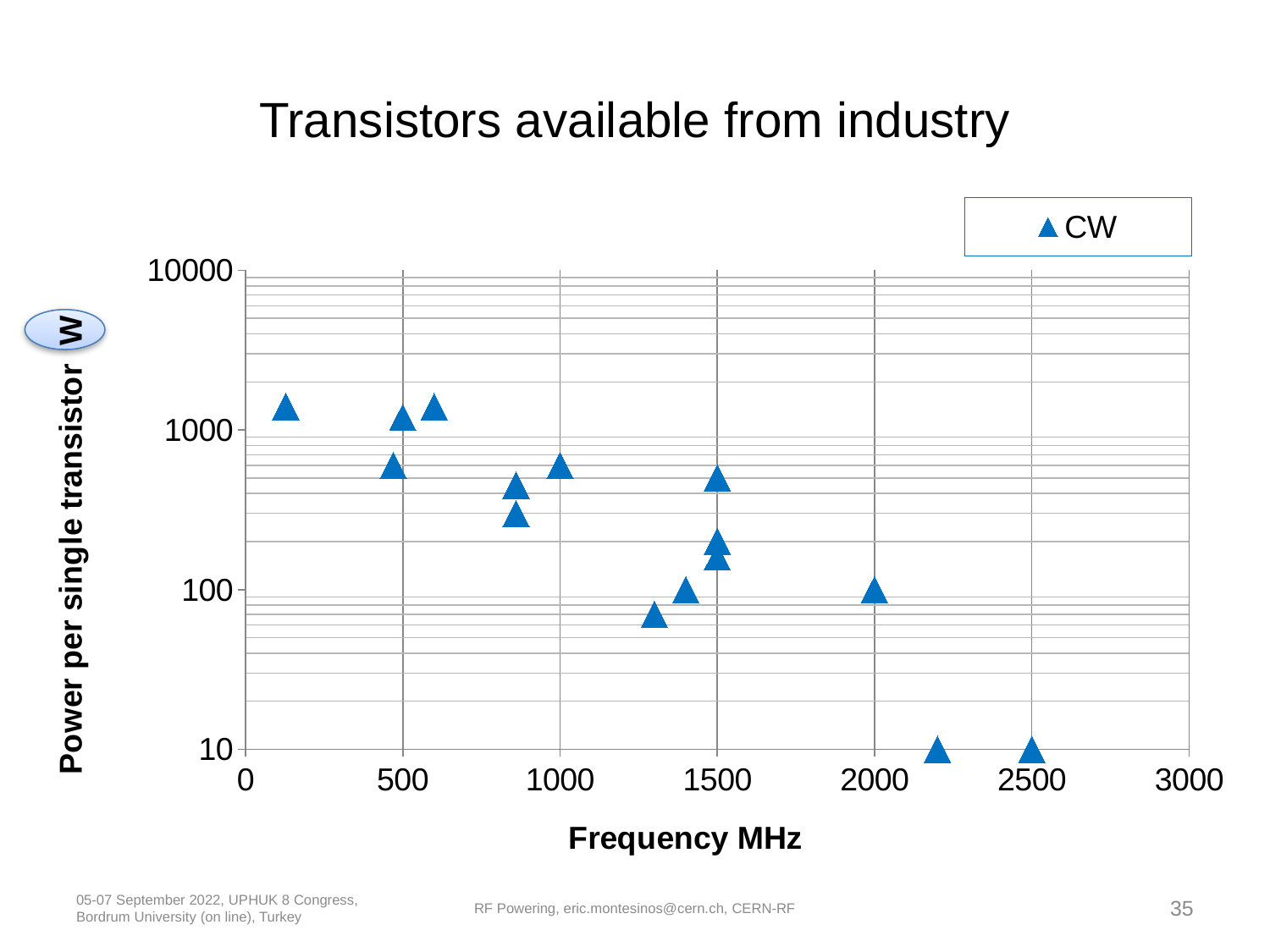

# Transistors available from industry

### Chart

| Category | peak < 50 µs | CW | #REF! |
|---|---|---|---|
05-07 September 2022, UPHUK 8 Congress, Bordrum University (on line), Turkey
RF Powering, eric.montesinos@cern.ch, CERN-RF
35